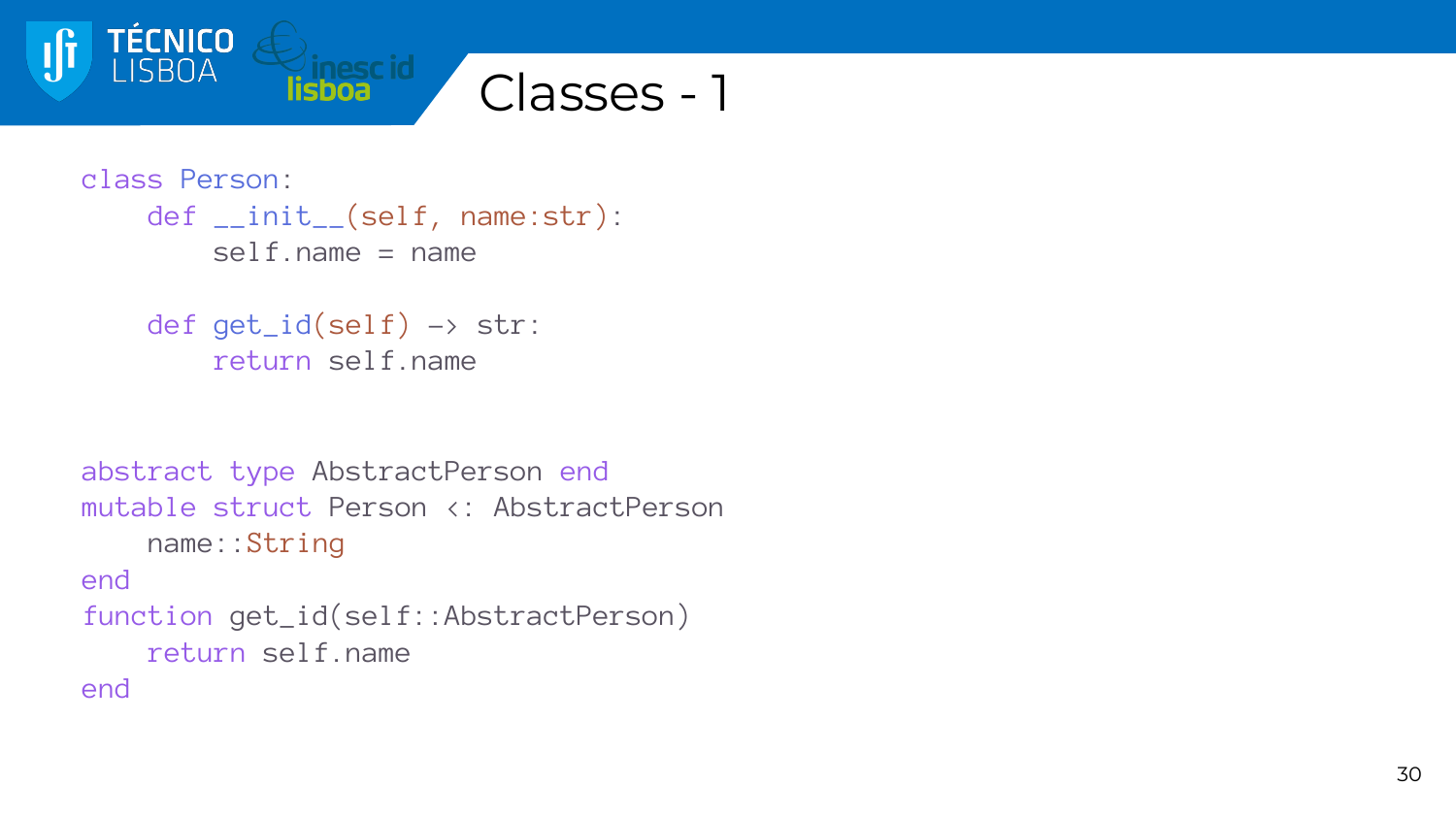

# Classes - 1
class Person:
    def __init__(self, name:str):
        self.name = name
    def get_id(self) -> str:
        return self.name

abstract type AbstractPerson end
mutable struct Person <: AbstractPerson
    name::String
end
function get_id(self::AbstractPerson)
    return self.name
end
30